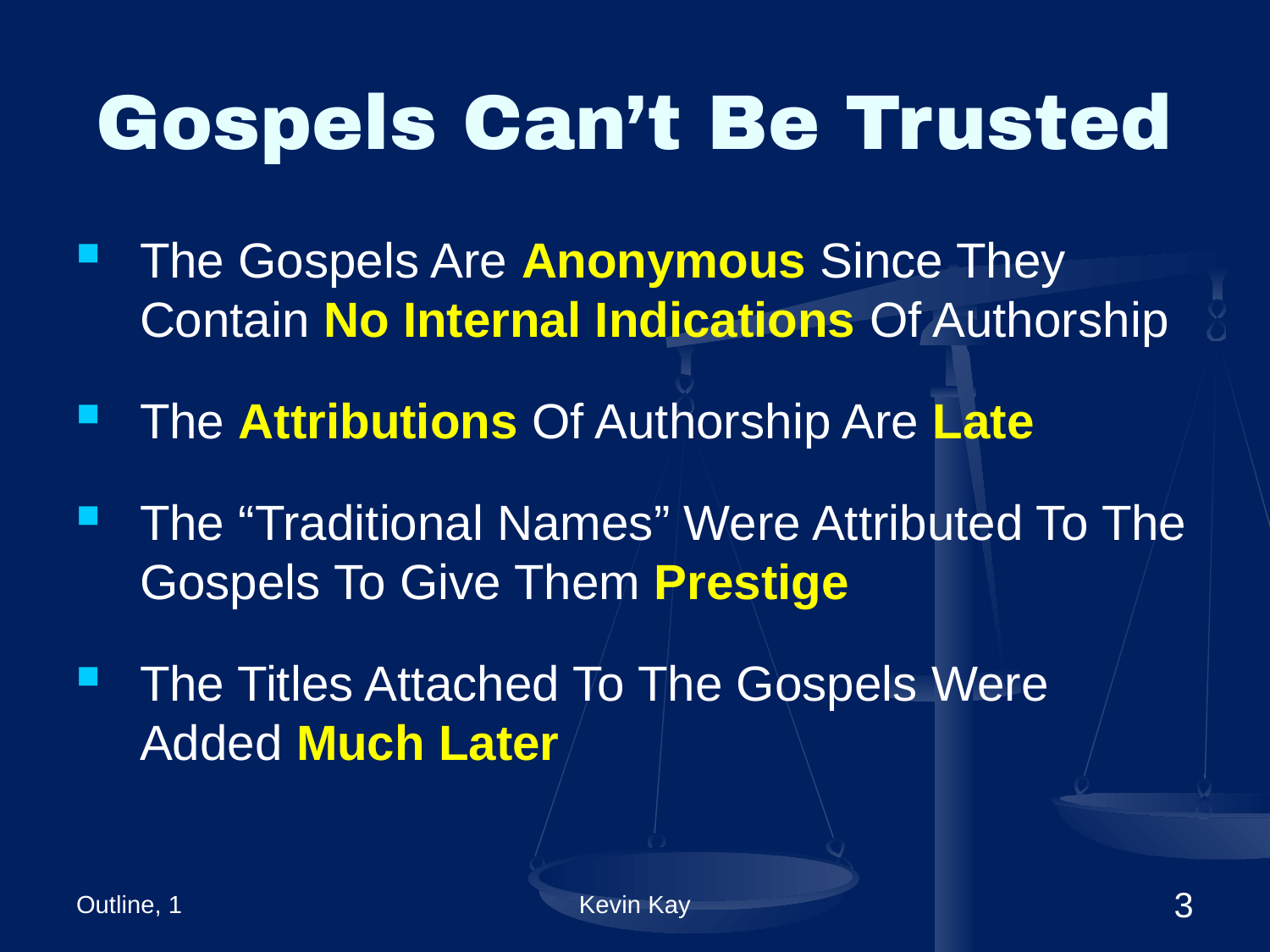

# Gospels Can’t Be Trusted
The Gospels Are Anonymous Since They Contain No Internal Indications Of Authorship
The Attributions Of Authorship Are Late
The “Traditional Names” Were Attributed To The Gospels To Give Them Prestige
The Titles Attached To The Gospels Were Added Much Later
Outline, 1
Kevin Kay
3